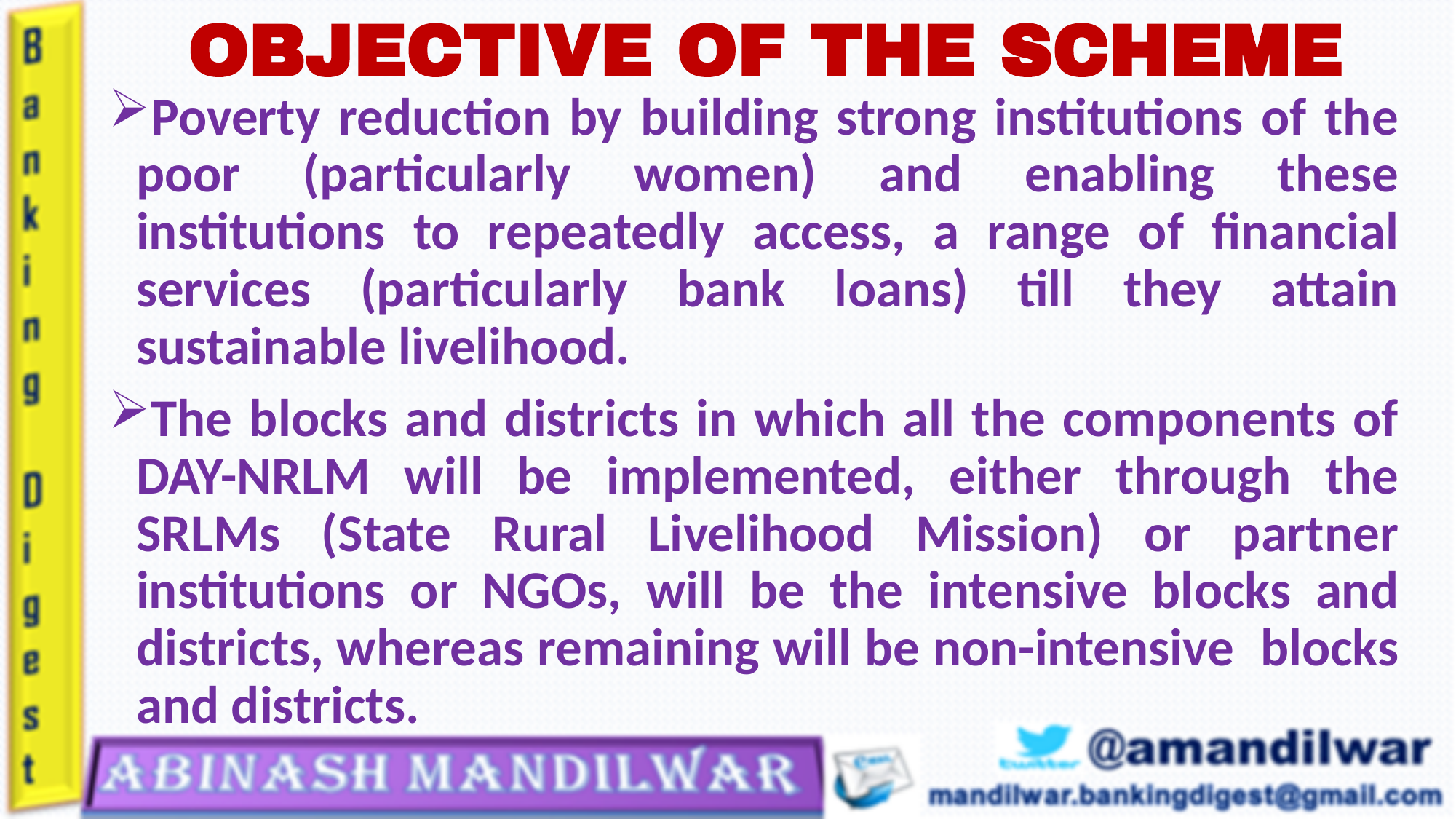

# OBJECTIVE OF THE SCHEME
Poverty reduction by building strong institutions of the poor (particularly women) and enabling these institutions to repeatedly access, a range of financial services (particularly bank loans) till they attain sustainable livelihood.
The blocks and districts in which all the components of DAY-NRLM will be implemented, either through the SRLMs (State Rural Livelihood Mission) or partner institutions or NGOs, will be the intensive blocks and districts, whereas remaining will be non-intensive  blocks and districts.